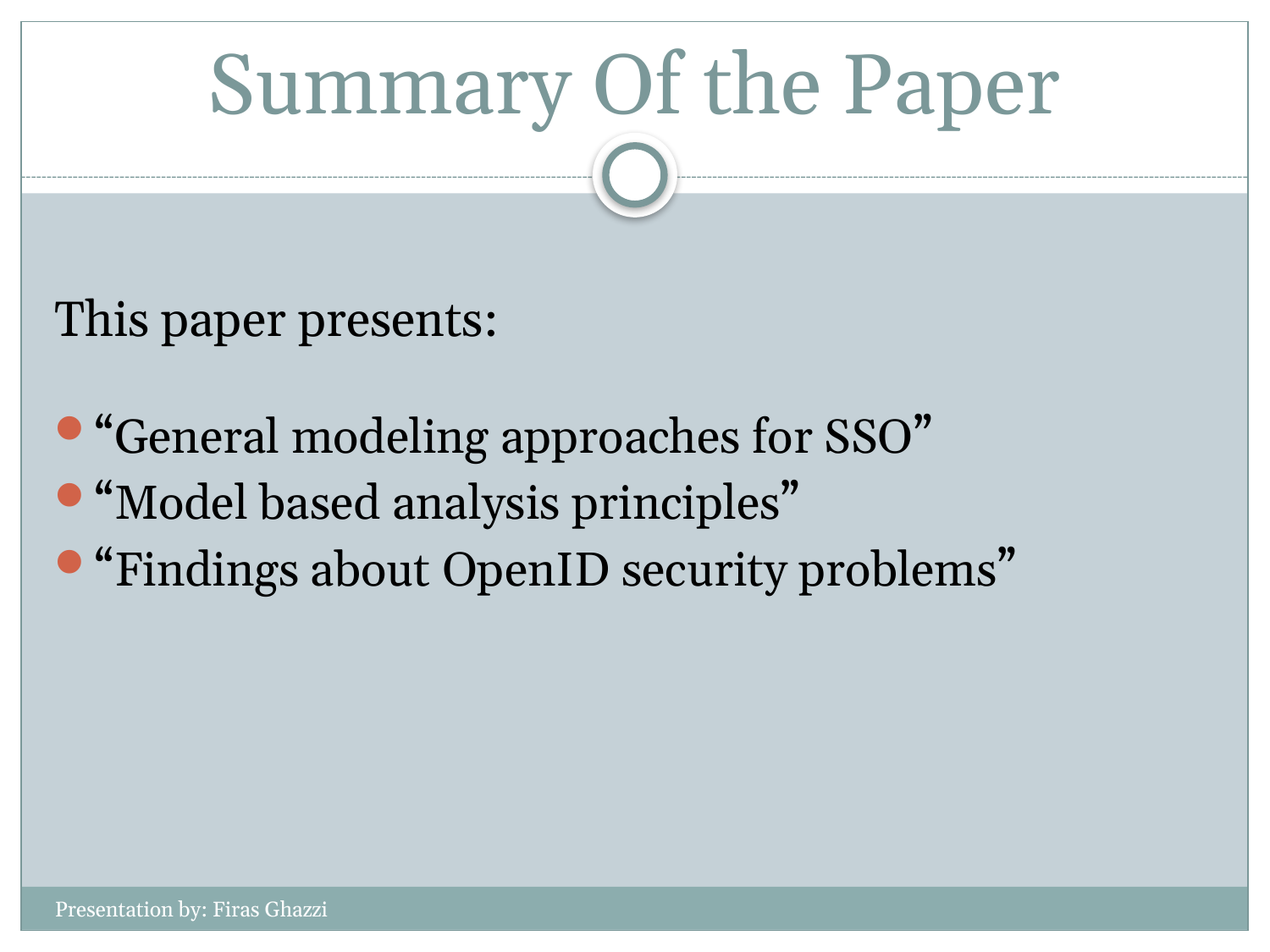

# Summary Of the Paper

This paper presents:

“General modeling approaches for SSO”
“Model based analysis principles”
“Findings about OpenID security problems”

Presentation by: Firas Ghazzi